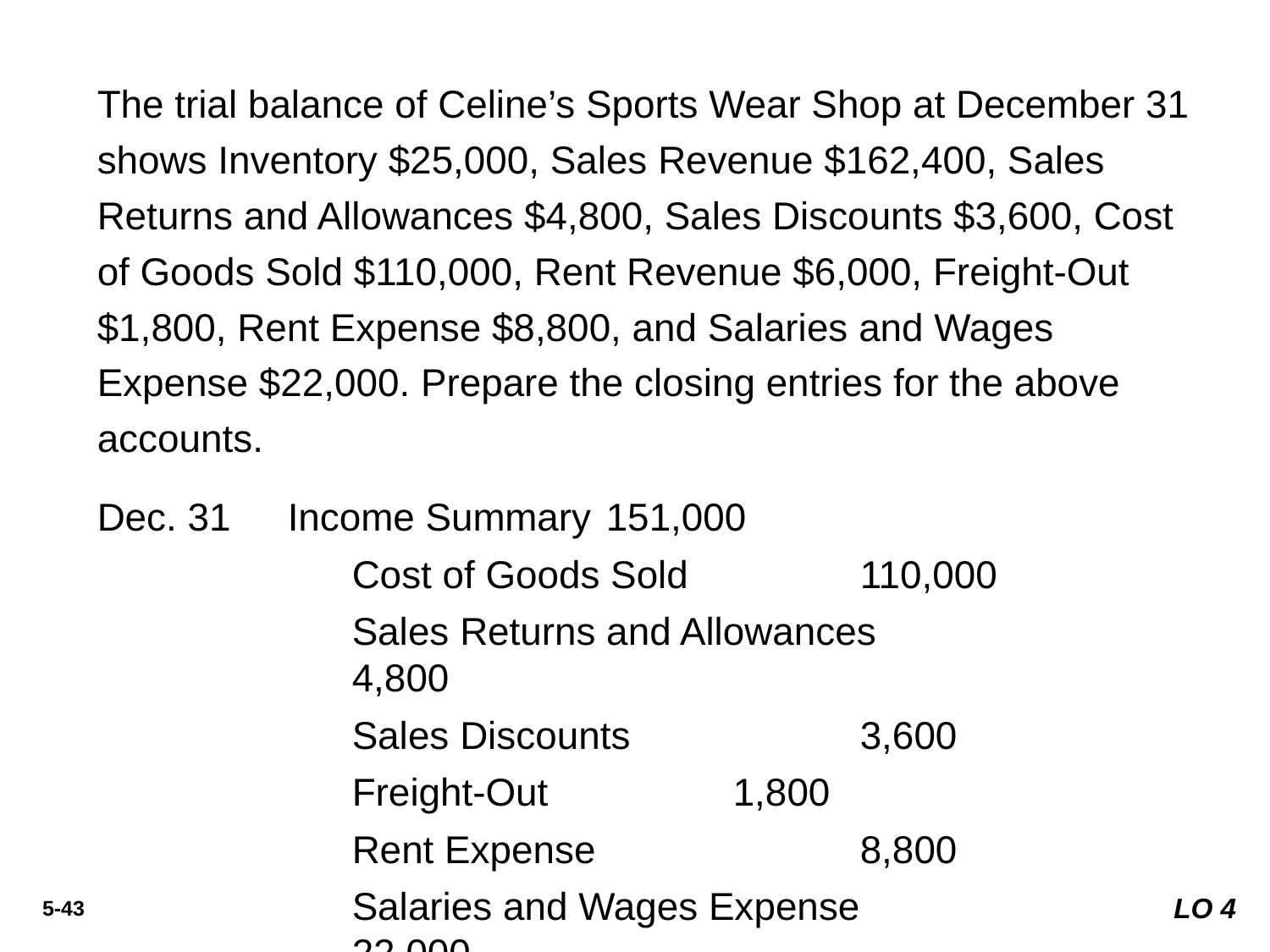

The trial balance of Celine’s Sports Wear Shop at December 31 shows Inventory $25,000, Sales Revenue $162,400, Sales Returns and Allowances $4,800, Sales Discounts $3,600, Cost of Goods Sold $110,000, Rent Revenue $6,000, Freight-Out $1,800, Rent Expense $8,800, and Salaries and Wages Expense $22,000. Prepare the closing entries for the above accounts.
Dec. 31
Income Summary 	151,000
	Cost of Goods Sold 		110,000
	Sales Returns and Allowances 		4,800
	Sales Discounts 		3,600
	Freight-Out 		1,800
	Rent Expense 		8,800
	Salaries and Wages Expense 		22,000
LO 4